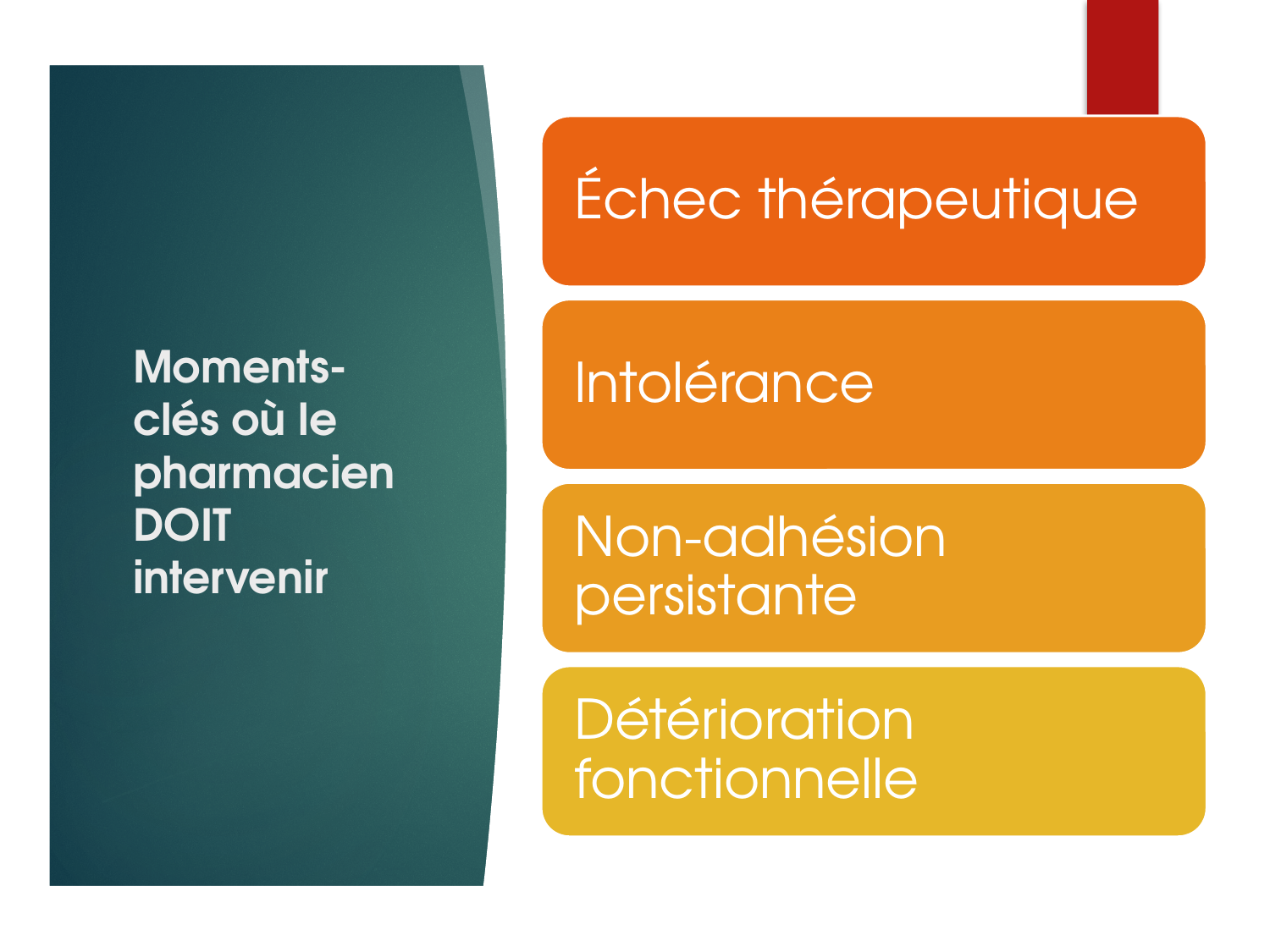

Échec thérapeutique
Intolérance
Non-adhésion persistante
Détérioration fonctionnelle
# Moments-clés où le pharmacien DOIT intervenir